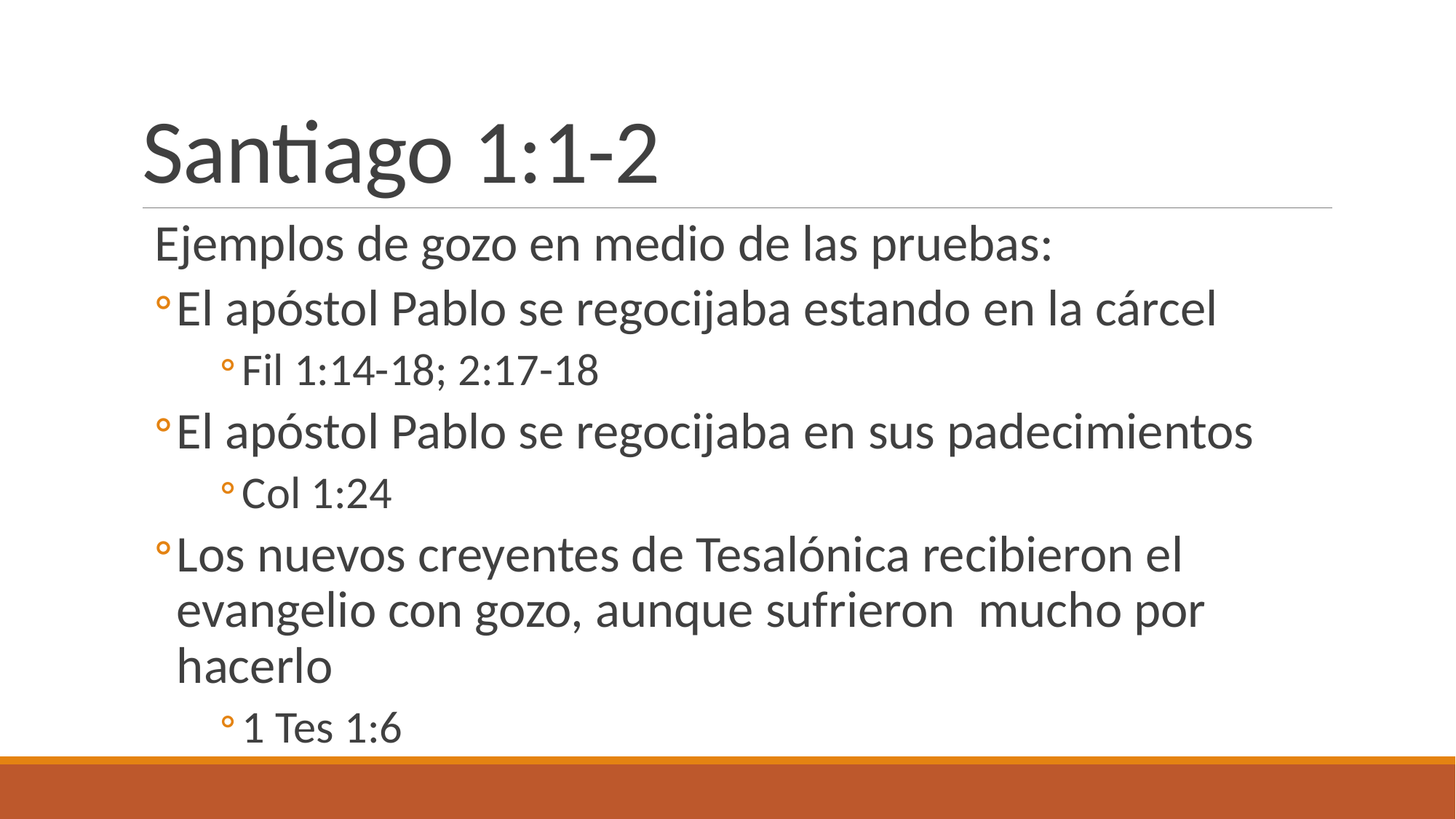

# Santiago 1:1-2
Ejemplos de gozo en medio de las pruebas:
El apóstol Pablo se regocijaba estando en la cárcel
Fil 1:14-18; 2:17-18
El apóstol Pablo se regocijaba en sus padecimientos
Col 1:24
Los nuevos creyentes de Tesalónica recibieron el evangelio con gozo, aunque sufrieron  mucho por hacerlo
1 Tes 1:6